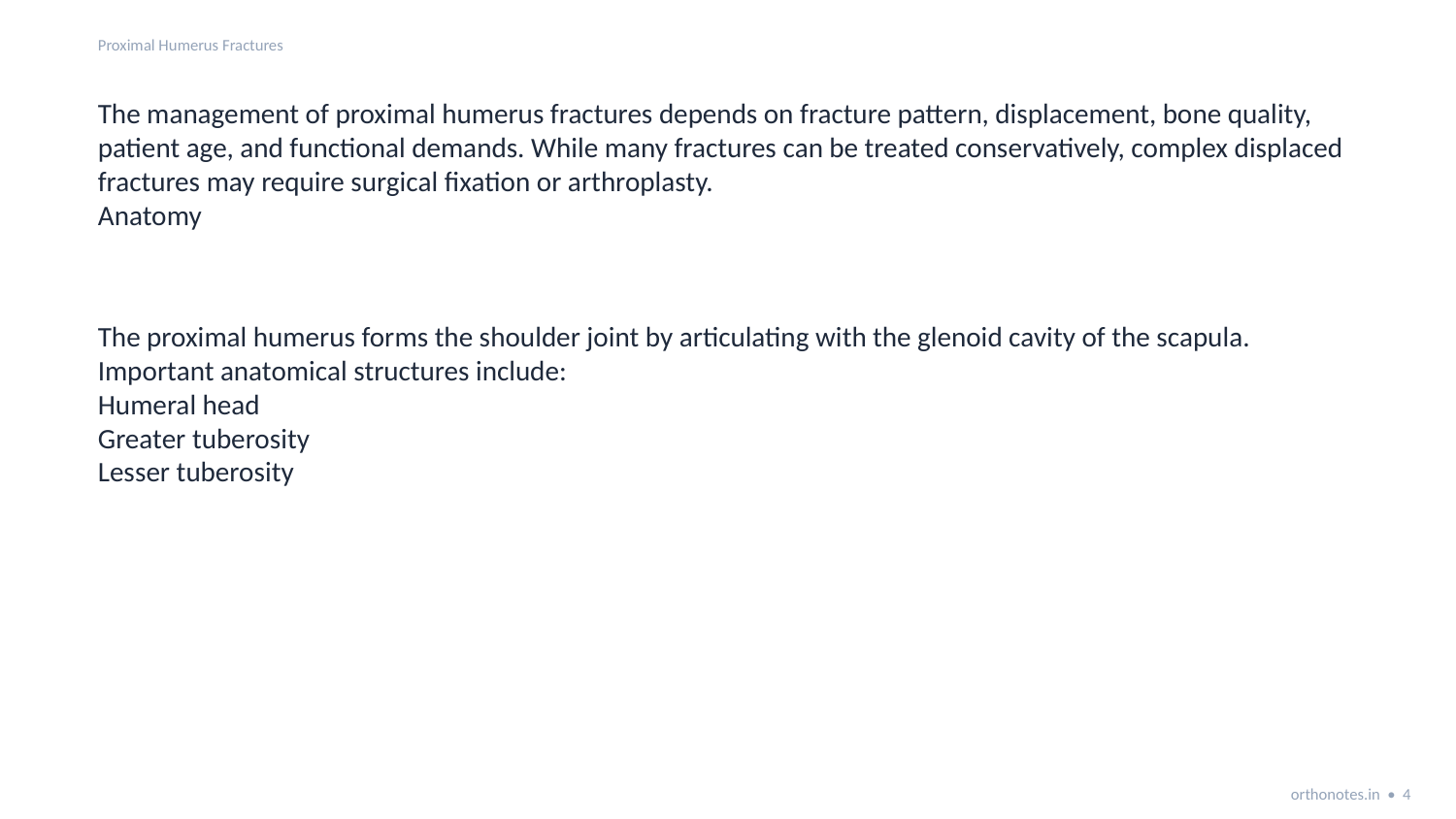

Proximal Humerus Fractures
The management of proximal humerus fractures depends on fracture pattern, displacement, bone quality, patient age, and functional demands. While many fractures can be treated conservatively, complex displaced fractures may require surgical fixation or arthroplasty.
Anatomy
The proximal humerus forms the shoulder joint by articulating with the glenoid cavity of the scapula. Important anatomical structures include:
Humeral head
Greater tuberosity
Lesser tuberosity
orthonotes.in  •  4